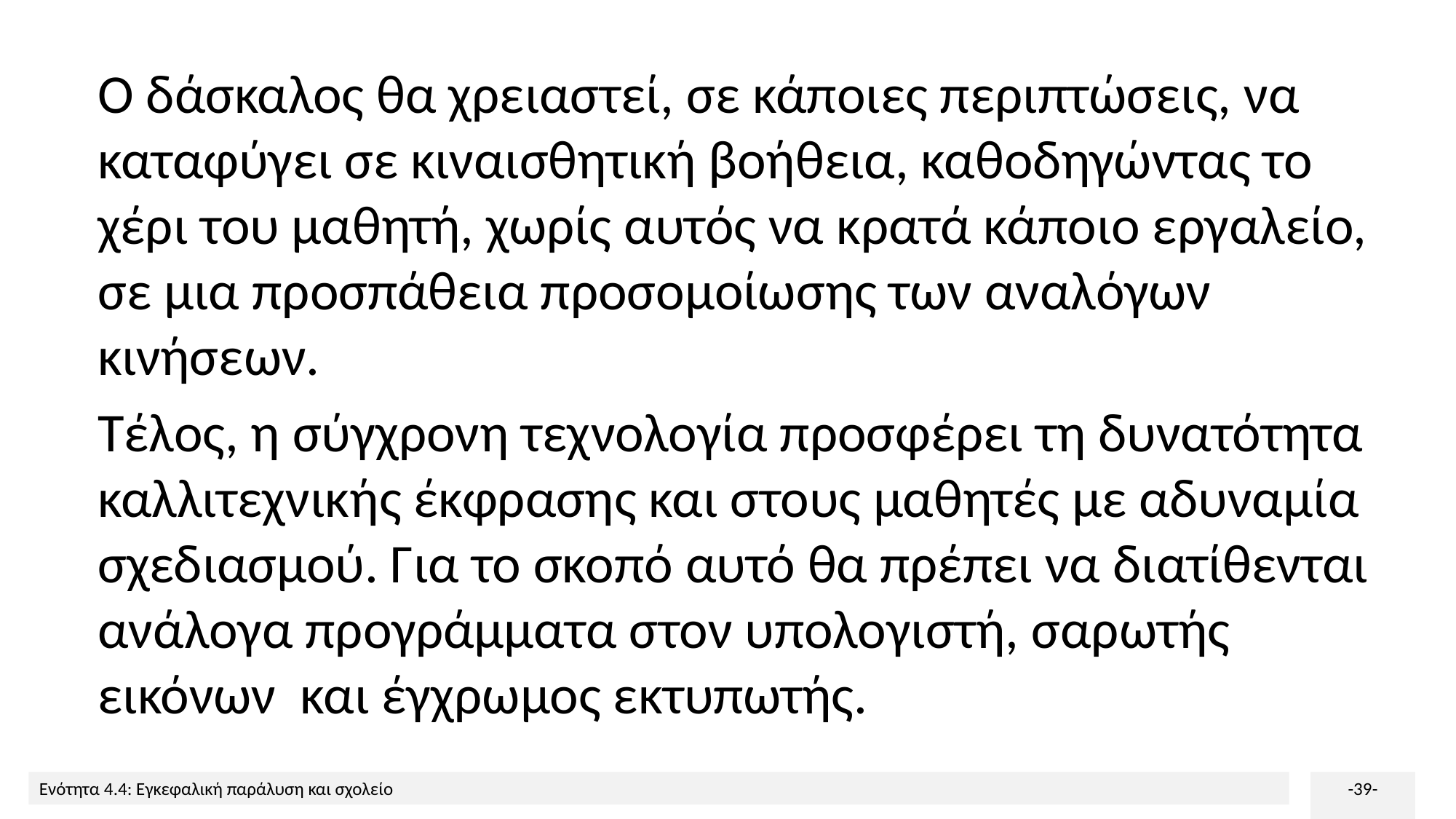

Ο δάσκαλος θα χρειαστεί, σε κάποιες περιπτώσεις, να καταφύγει σε κιναισθητική βοήθεια, καθοδηγώντας το χέρι του μαθητή, χωρίς αυτός να κρατά κάποιο εργαλείο, σε μια προσπάθεια προσομοίωσης των αναλόγων κινήσεων.
Τέλος, η σύγχρονη τεχνολογία προσφέρει τη δυνατότητα καλλιτεχνικής έκφρασης και στους μαθητές με αδυναμία σχεδιασμού. Για το σκοπό αυτό θα πρέπει να διατίθενται ανάλογα προγράμματα στον υπολογιστή, σαρωτής εικόνων  και έγχρωμος εκτυπωτής.